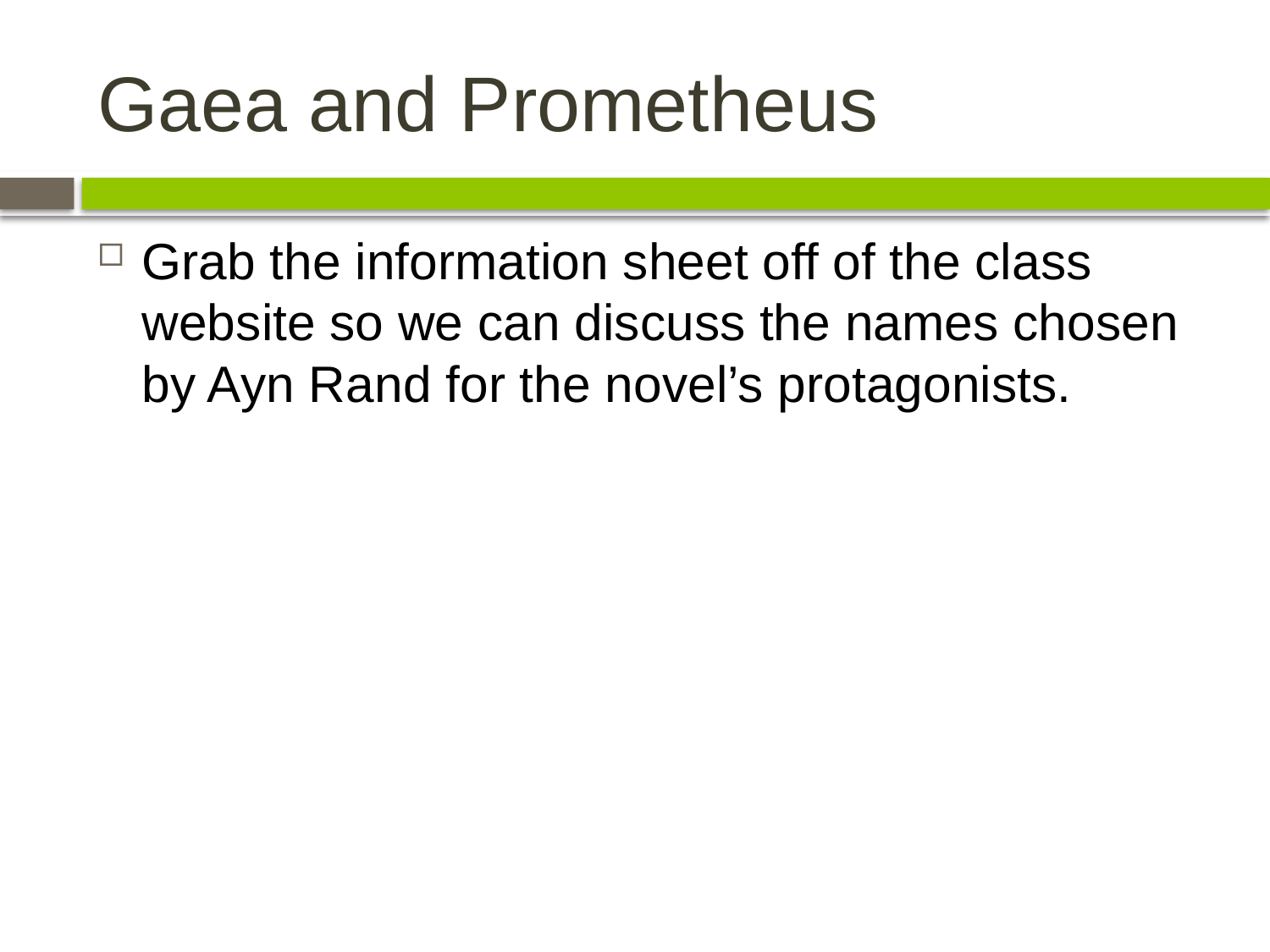

# Gaea and Prometheus
Grab the information sheet off of the class website so we can discuss the names chosen by Ayn Rand for the novel’s protagonists.